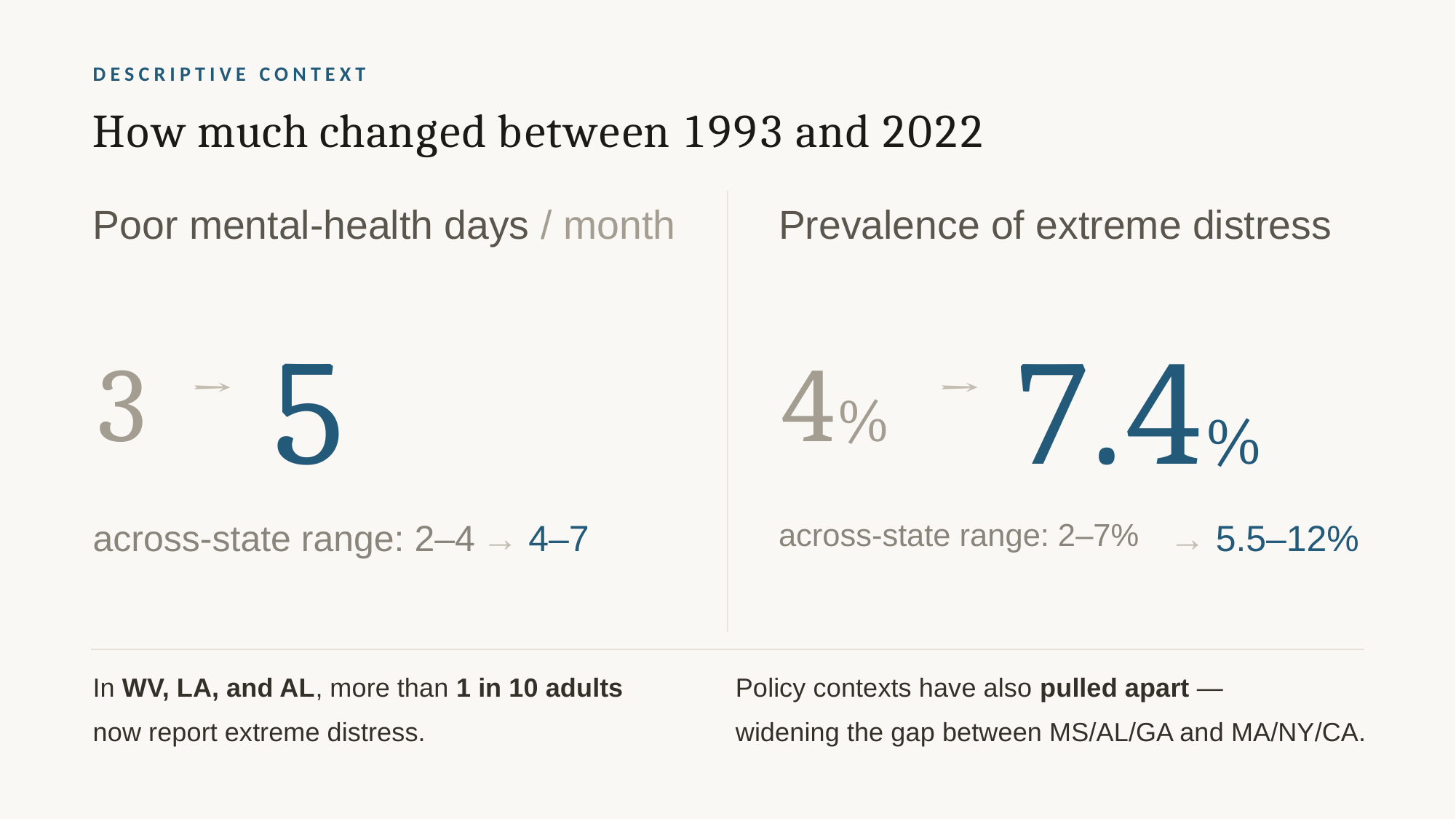

DESCRIPTIVE CONTEXT
How much changed between 1993 and 2022

Poor mental-health days / month
Prevalence of extreme distress
5
7.4%
3
4%
→
→
→ 4–7
→ 5.5–12%
across-state range: 2–4
across-state range: 2–7%

In WV, LA, and AL, more than 1 in 10 adults
now report extreme distress.
Policy contexts have also pulled apart —
widening the gap between MS/AL/GA and MA/NY/CA.